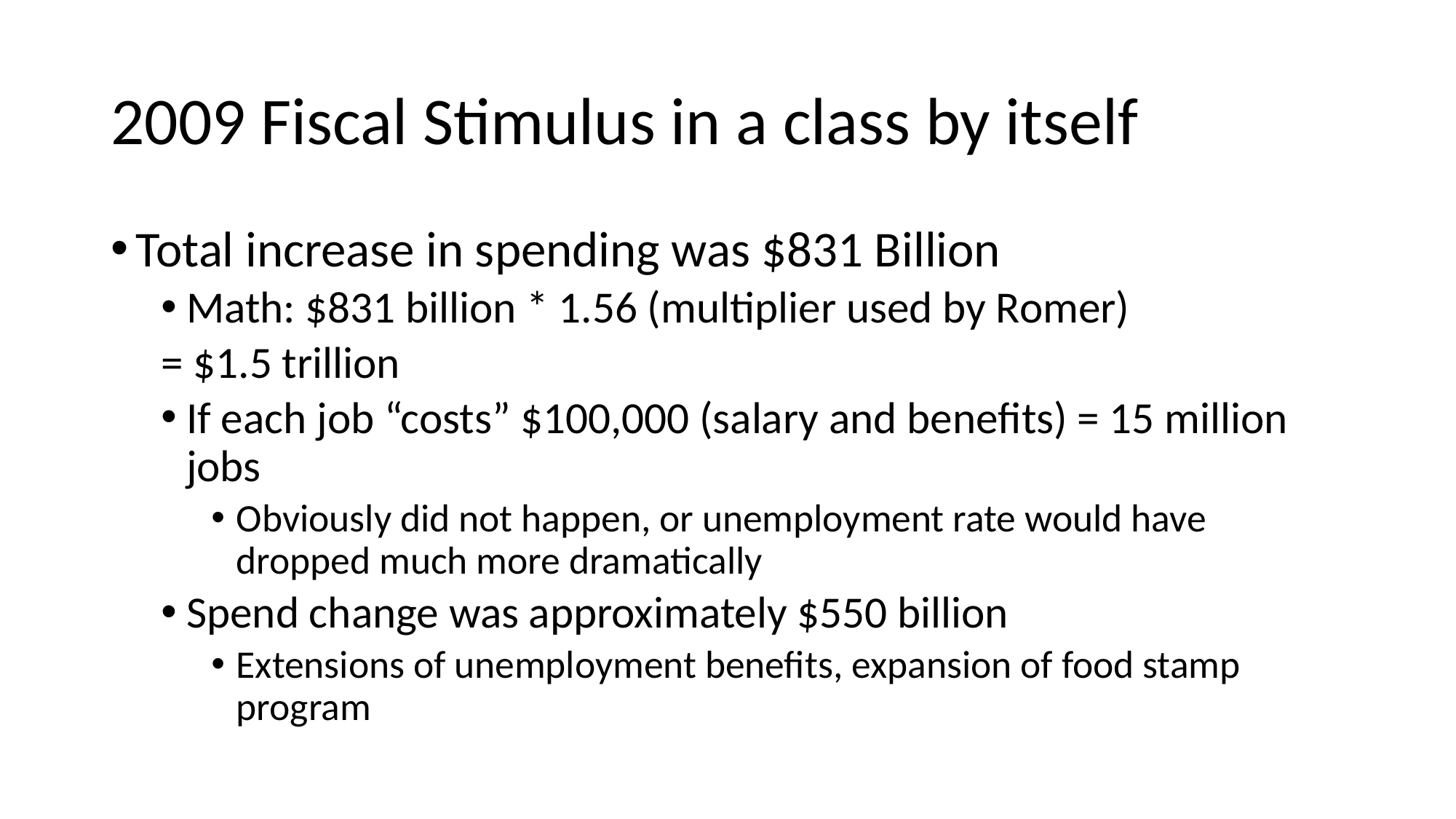

# 2009 Fiscal Stimulus in a class by itself
Total increase in spending was $831 Billion
Math: $831 billion * 1.56 (multiplier used by Romer)
= $1.5 trillion
If each job “costs” $100,000 (salary and benefits) = 15 million jobs
Obviously did not happen, or unemployment rate would have dropped much more dramatically
Spend change was approximately $550 billion
Extensions of unemployment benefits, expansion of food stamp program